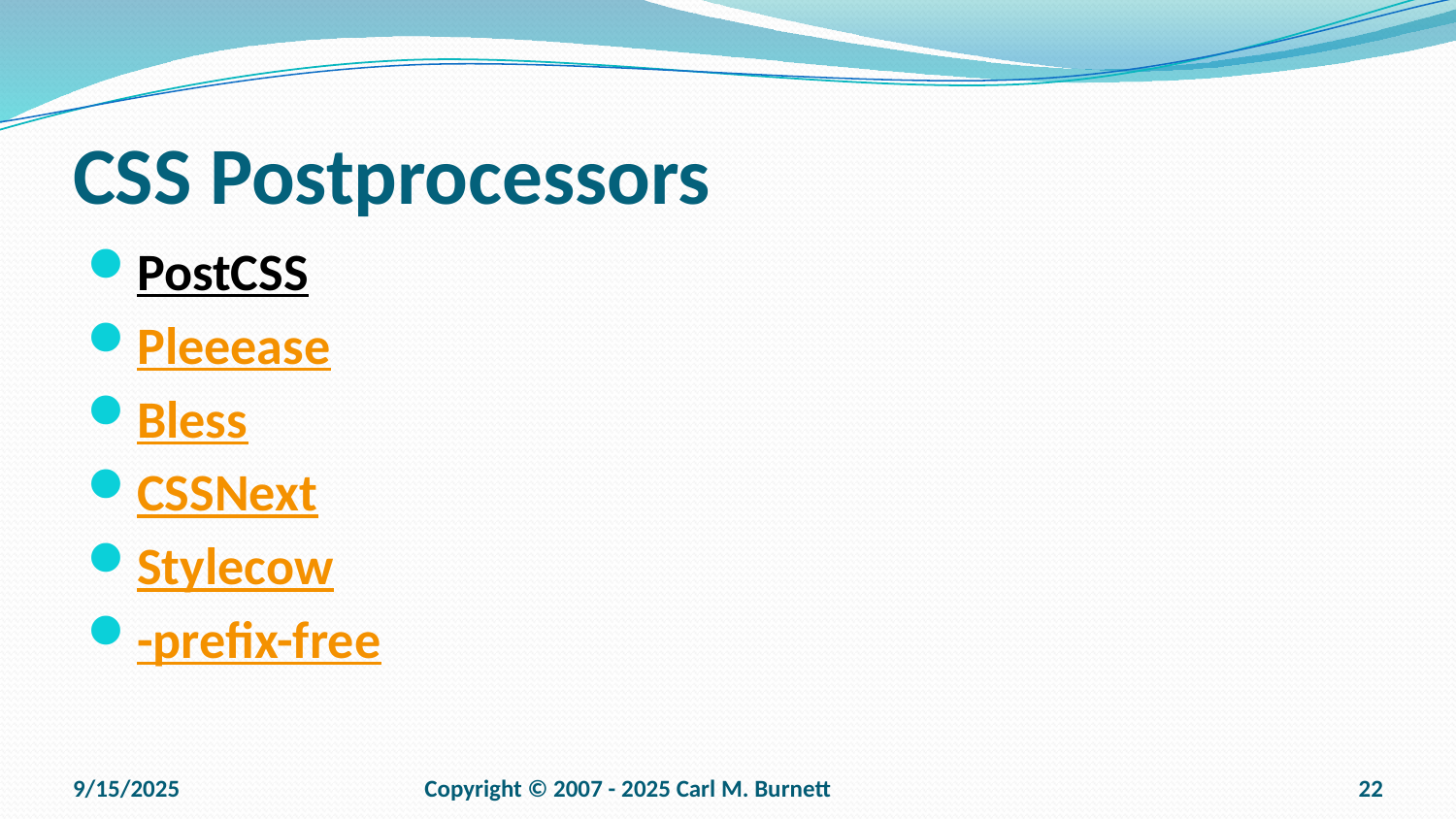

# CSS Postprocessors
PostCSS
Pleeease
Bless
CSSNext
Stylecow
-prefix-free

9/15/2025
Copyright © 2007 - 2025 Carl M. Burnett
22